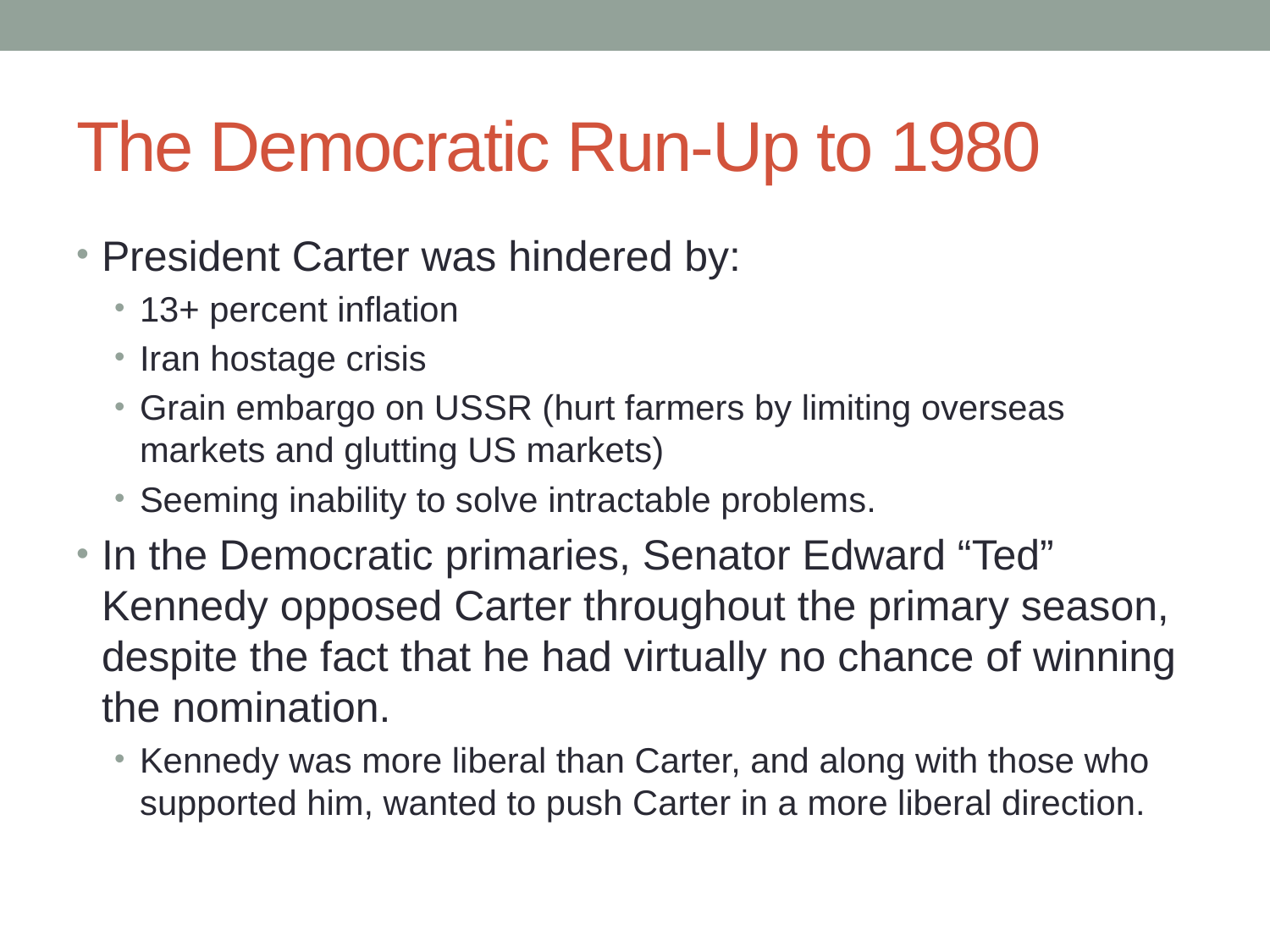

# The Democratic Run-Up to 1980
President Carter was hindered by:
13+ percent inflation
Iran hostage crisis
Grain embargo on USSR (hurt farmers by limiting overseas markets and glutting US markets)
Seeming inability to solve intractable problems.
In the Democratic primaries, Senator Edward “Ted” Kennedy opposed Carter throughout the primary season, despite the fact that he had virtually no chance of winning the nomination.
Kennedy was more liberal than Carter, and along with those who supported him, wanted to push Carter in a more liberal direction.